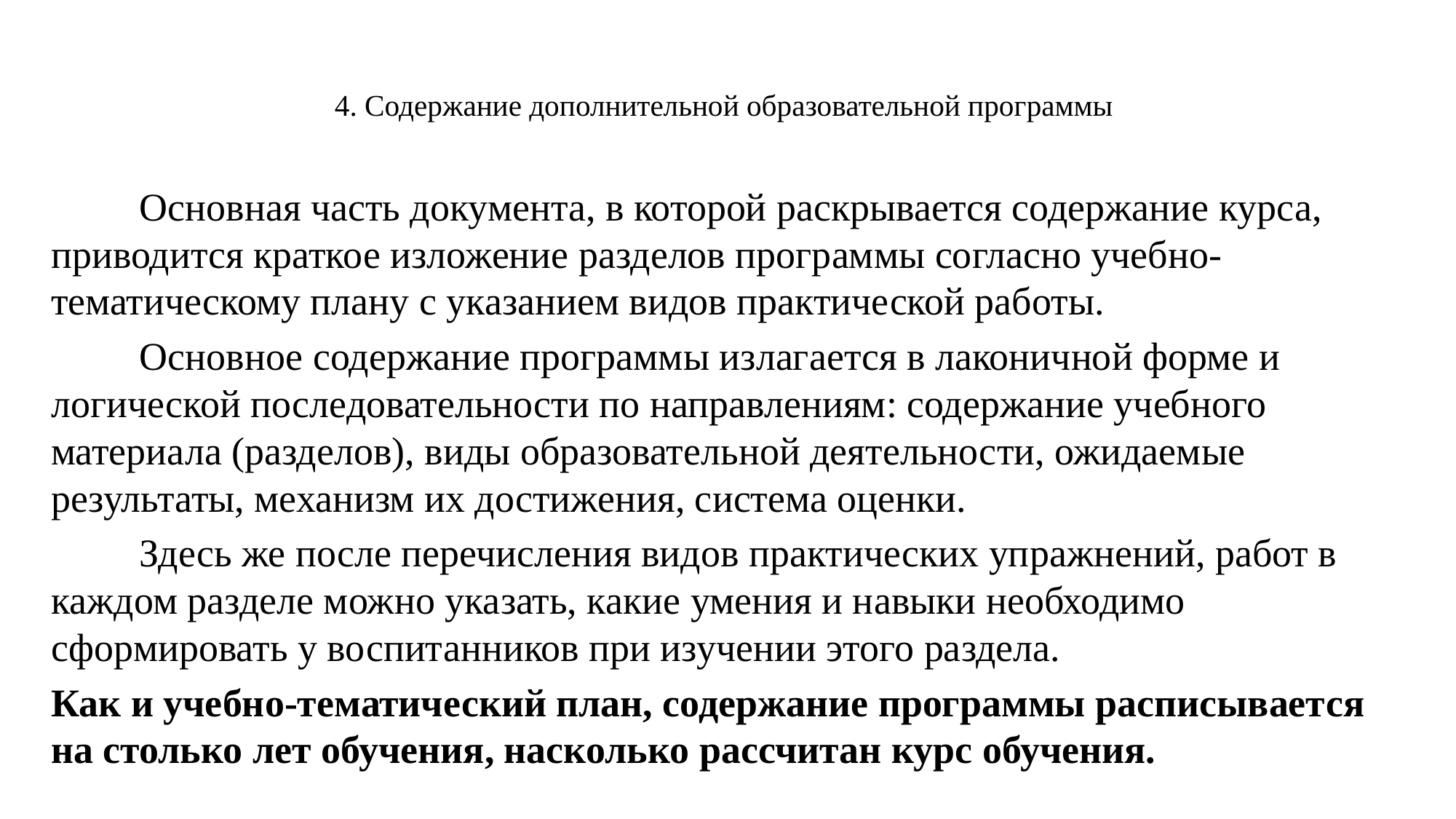

# 4. Содержание дополнительной образовательной программы
	Основная часть документа, в которой раскрывается содержание курса, приводится краткое изложение разделов программы согласно учебно-тематическому плану с указанием видов практической работы.
	Основное содержание программы излагается в лаконичной форме и логической последовательности по направлениям: содержание учебного материала (разделов), виды образовательной деятельности, ожидаемые результаты, механизм их достижения, система оценки.
	Здесь же после перечисления видов практических упражнений, работ в каждом разделе можно указать, какие умения и навыки необходимо сформировать у воспитанников при изучении этого раздела.
Как и учебно-тематический план, содержание программы расписывается на столько лет обучения, насколько рассчитан курс обучения.